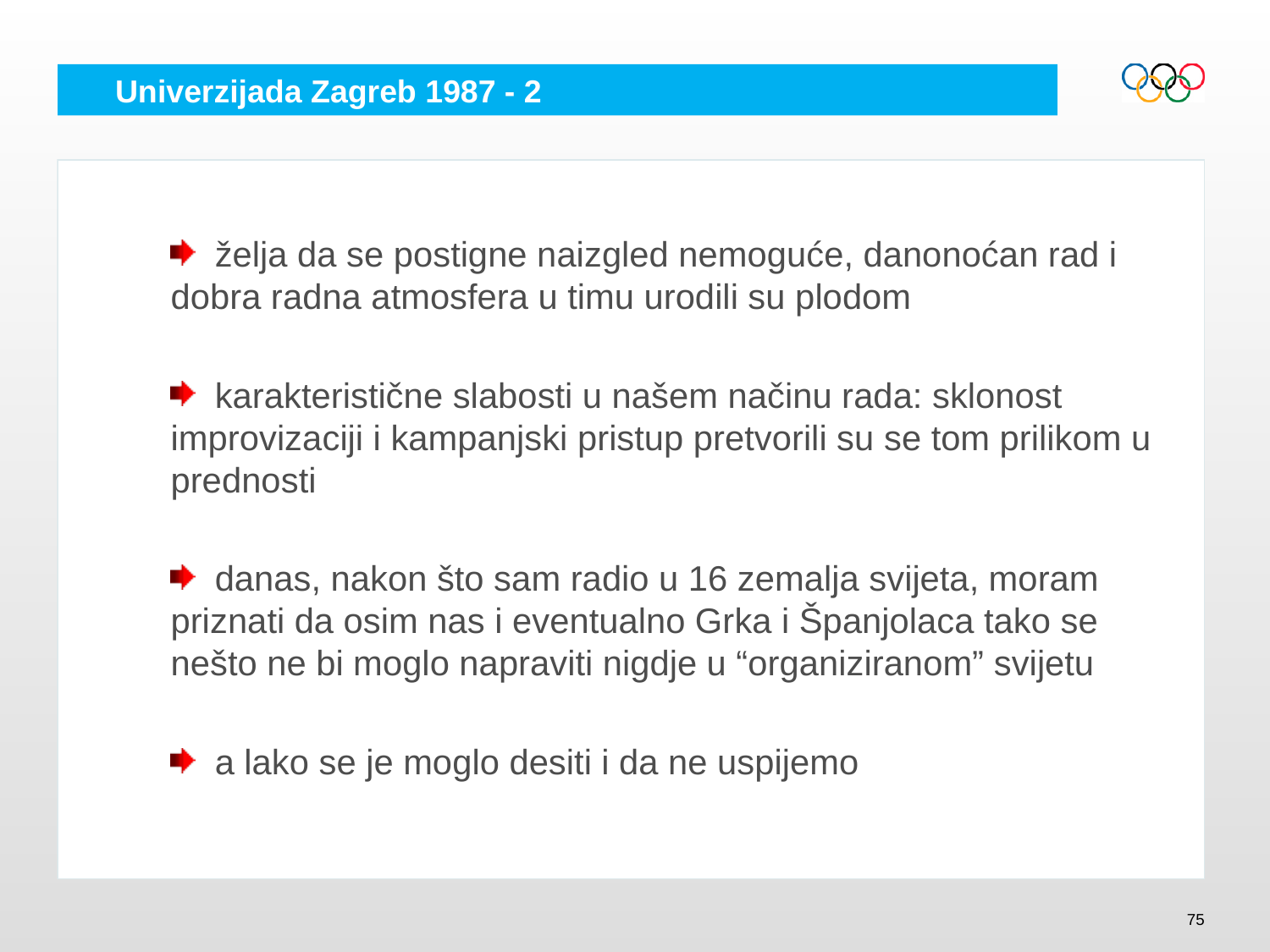

# Univerzijada Zagreb 1987 - 2

  želja da se postigne naizgled nemoguće, danonoćan rad i dobra radna atmosfera u timu urodili su plodom

  karakteristične slabosti u našem načinu rada: sklonost improvizaciji i kampanjski pristup pretvorili su se tom prilikom u prednosti

  danas, nakon što sam radio u 16 zemalja svijeta, moram priznati da osim nas i eventualno Grka i Španjolaca tako se nešto ne bi moglo napraviti nigdje u “organiziranom” svijetu

  a lako se je moglo desiti i da ne uspijemo
75